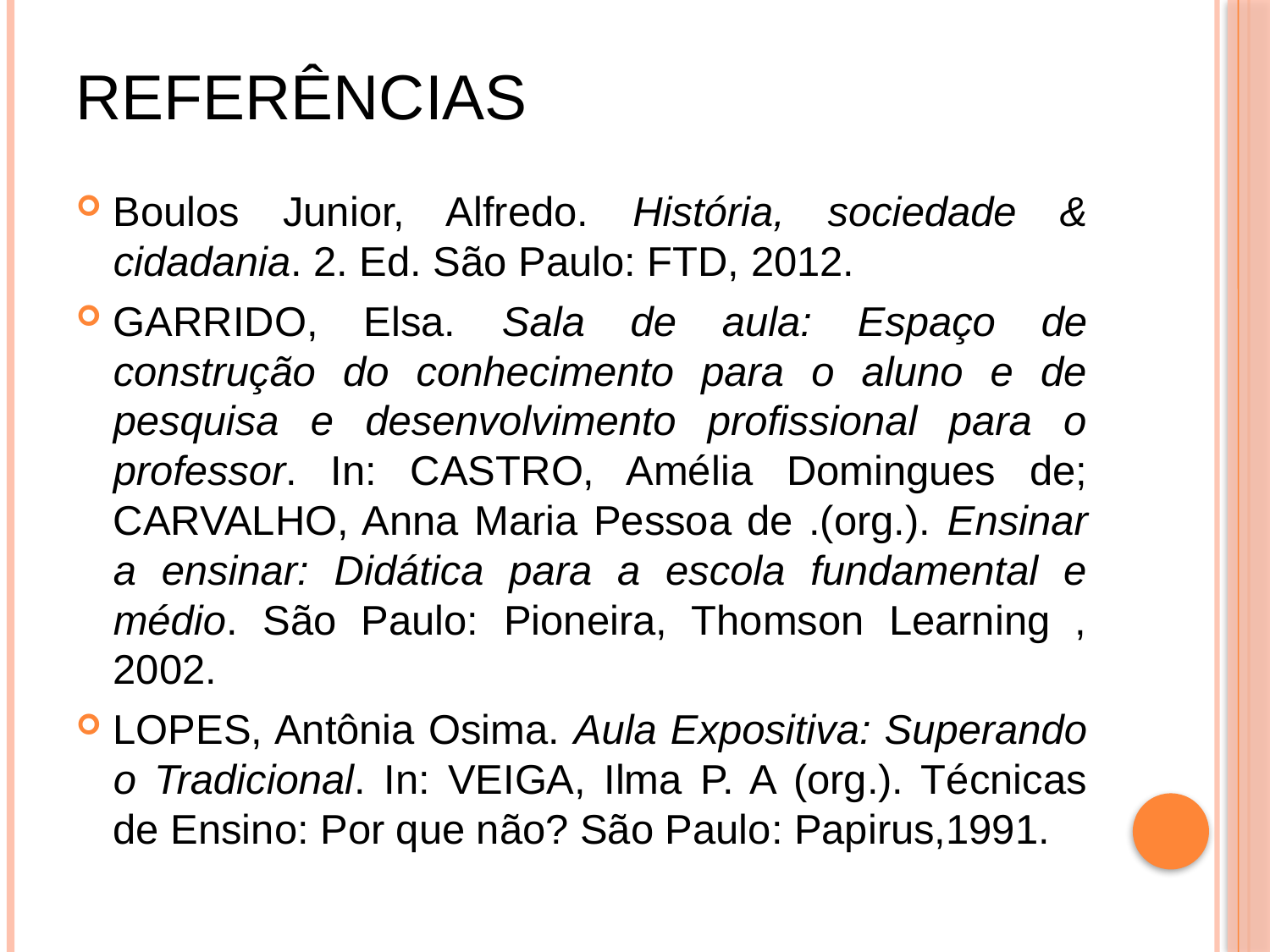

# Referências
Boulos Junior, Alfredo. História, sociedade & cidadania. 2. Ed. São Paulo: FTD, 2012.
GARRIDO, Elsa. Sala de aula: Espaço de construção do conhecimento para o aluno e de pesquisa e desenvolvimento profissional para o professor. In: CASTRO, Amélia Domingues de; CARVALHO, Anna Maria Pessoa de .(org.). Ensinar a ensinar: Didática para a escola fundamental e médio. São Paulo: Pioneira, Thomson Learning , 2002.
LOPES, Antônia Osima. Aula Expositiva: Superando o Tradicional. In: VEIGA, Ilma P. A (org.). Técnicas de Ensino: Por que não? São Paulo: Papirus,1991.